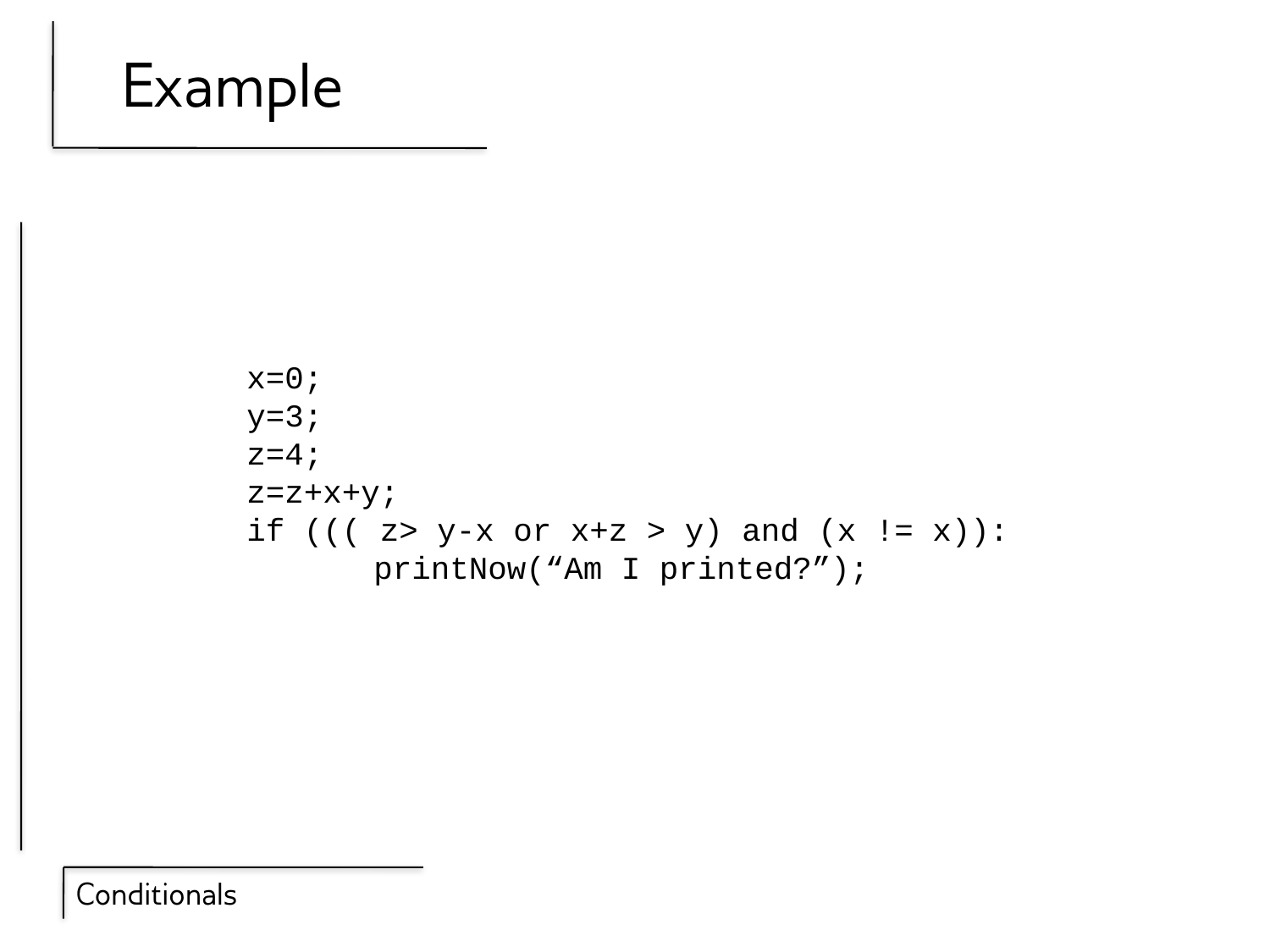

# Example
x=0;
y=3;
z=4;
z=z+x+y;
if ((( z> y-x or x+z > y) and (x != x)):
	printNow(“Am I printed?”);